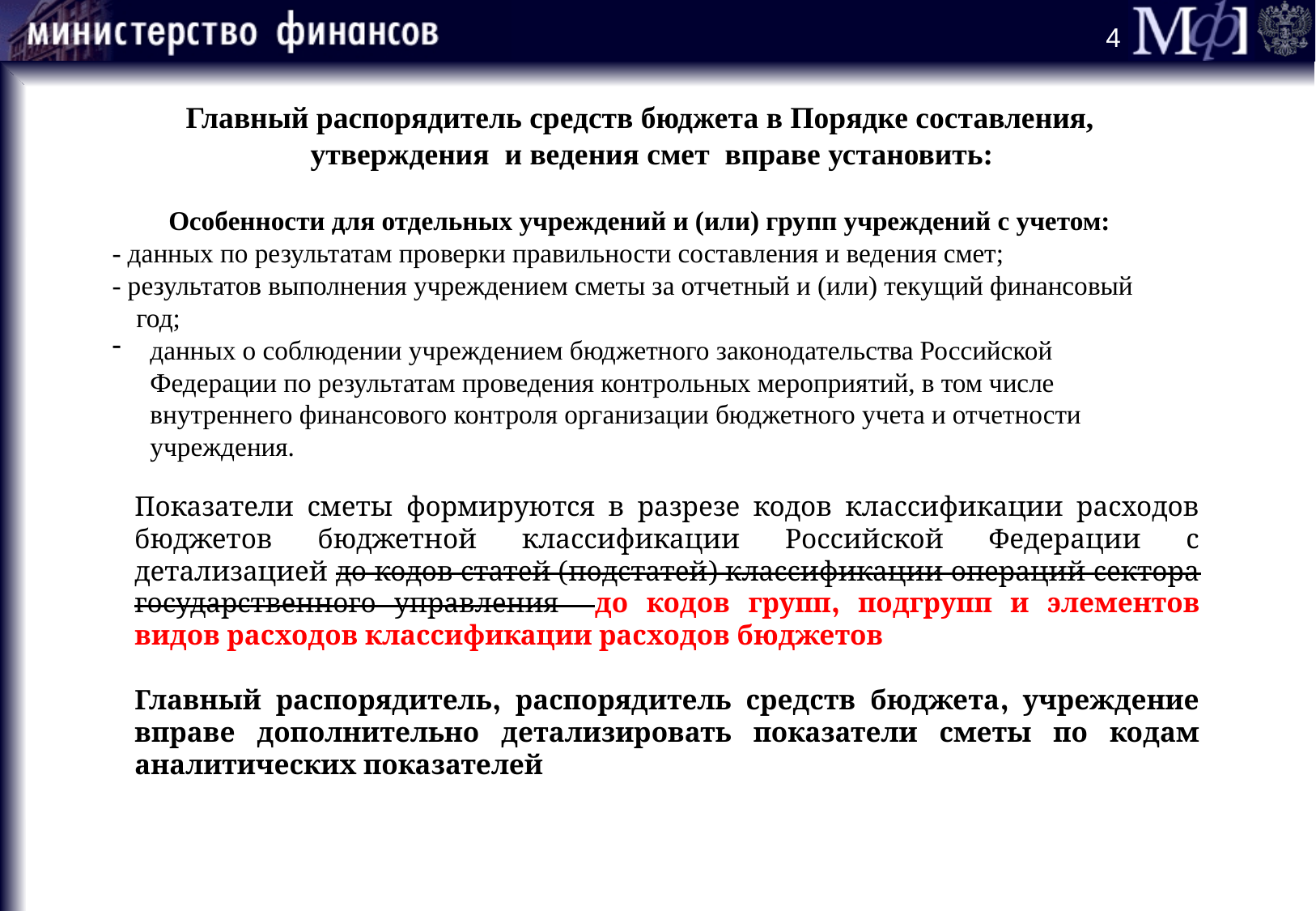

4
Главный распорядитель средств бюджета в Порядке составления, утверждения  и ведения смет  вправе установить:

Особенности для отдельных учреждений и (или) групп учреждений с учетом:
- данных по результатам проверки правильности составления и ведения смет;
- результатов выполнения учреждением сметы за отчетный и (или) текущий финансовый год;
данных о соблюдении учреждением бюджетного законодательства Российской Федерации по результатам проведения контрольных мероприятий, в том числе внутреннего финансового контроля организации бюджетного учета и отчетности учреждения.

Показатели сметы формируются в разрезе кодов классификации расходов бюджетов бюджетной классификации Российской Федерации с детализацией до кодов статей (подстатей) классификации операций сектора государственного управления  до кодов групп, подгрупп и элементов видов расходов классификации расходов бюджетов

Главный распорядитель, распорядитель средств бюджета, учреждение вправе дополнительно детализировать показатели сметы по кодам аналитических показателей